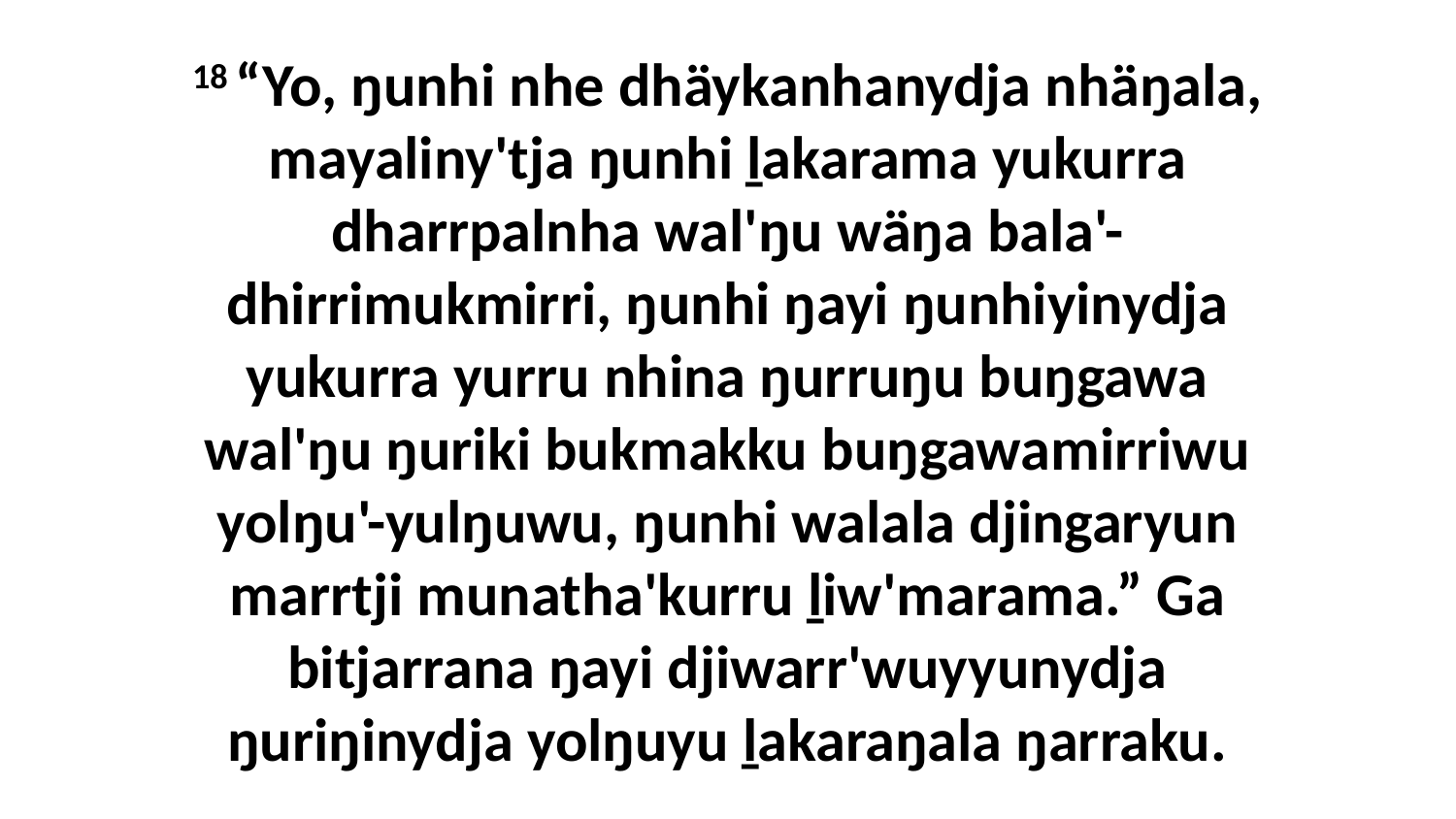

18 “Yo, ŋunhi nhe dhäykanhanydja nhäŋala, mayaliny'tja ŋunhi ḻakarama yukurra dharrpalnha wal'ŋu wäŋa bala'-dhirrimukmirri, ŋunhi ŋayi ŋunhiyinydja yukurra yurru nhina ŋurruŋu buŋgawa wal'ŋu ŋuriki bukmakku buŋgawamirriwu yolŋu'-yulŋuwu, ŋunhi walala djingaryun marrtji munatha'kurru ḻiw'marama.” Ga bitjarrana ŋayi djiwarr'wuyyunydja ŋuriŋinydja yolŋuyu ḻakaraŋala ŋarraku.